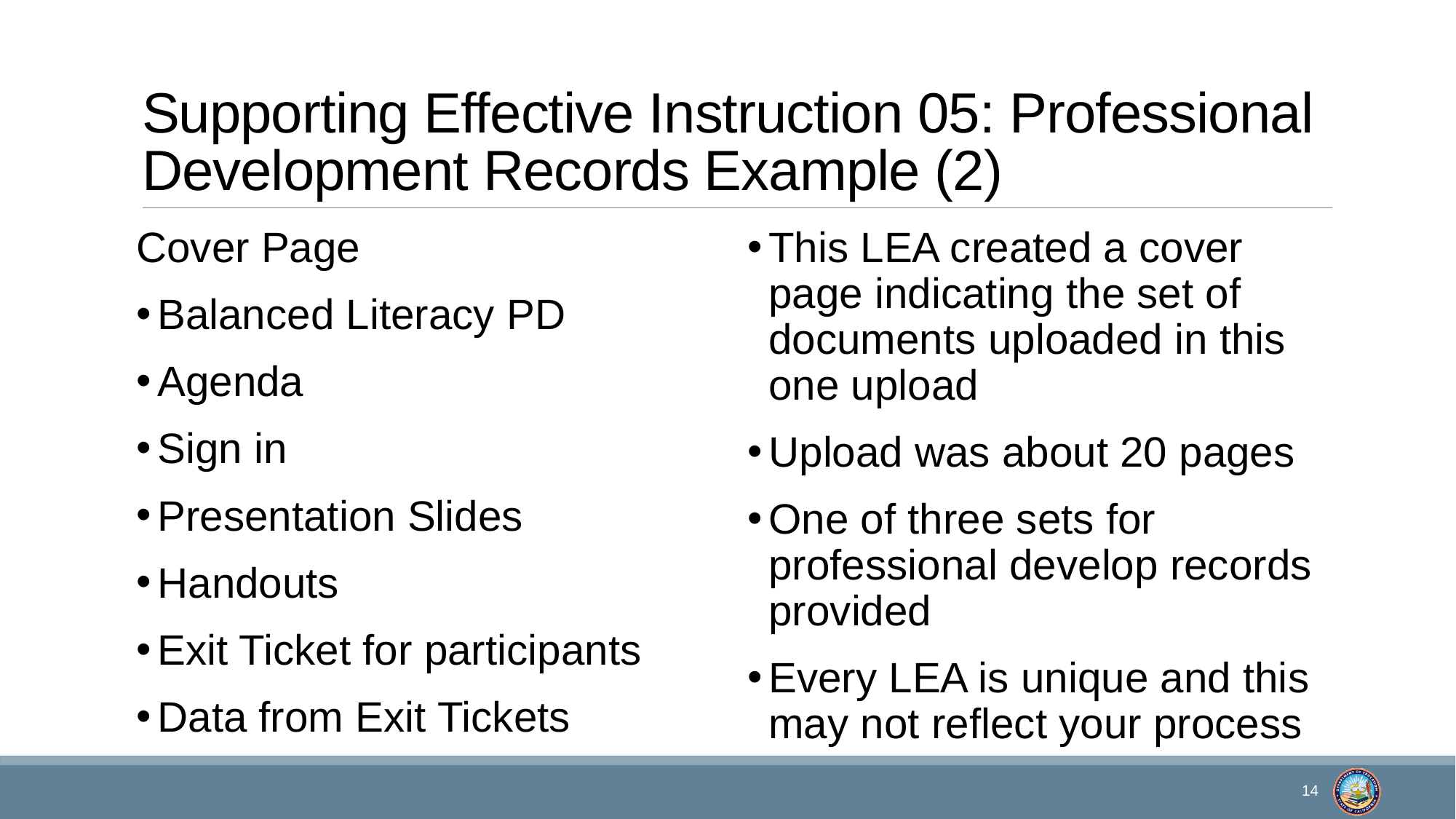

# Supporting Effective Instruction 05: Professional Development Records Example (2)
Cover Page
Balanced Literacy PD
Agenda
Sign in
Presentation Slides
Handouts
Exit Ticket for participants
Data from Exit Tickets

This LEA created a cover page indicating the set of documents uploaded in this one upload
Upload was about 20 pages
One of three sets for professional develop records provided
Every LEA is unique and this may not reflect your process

14